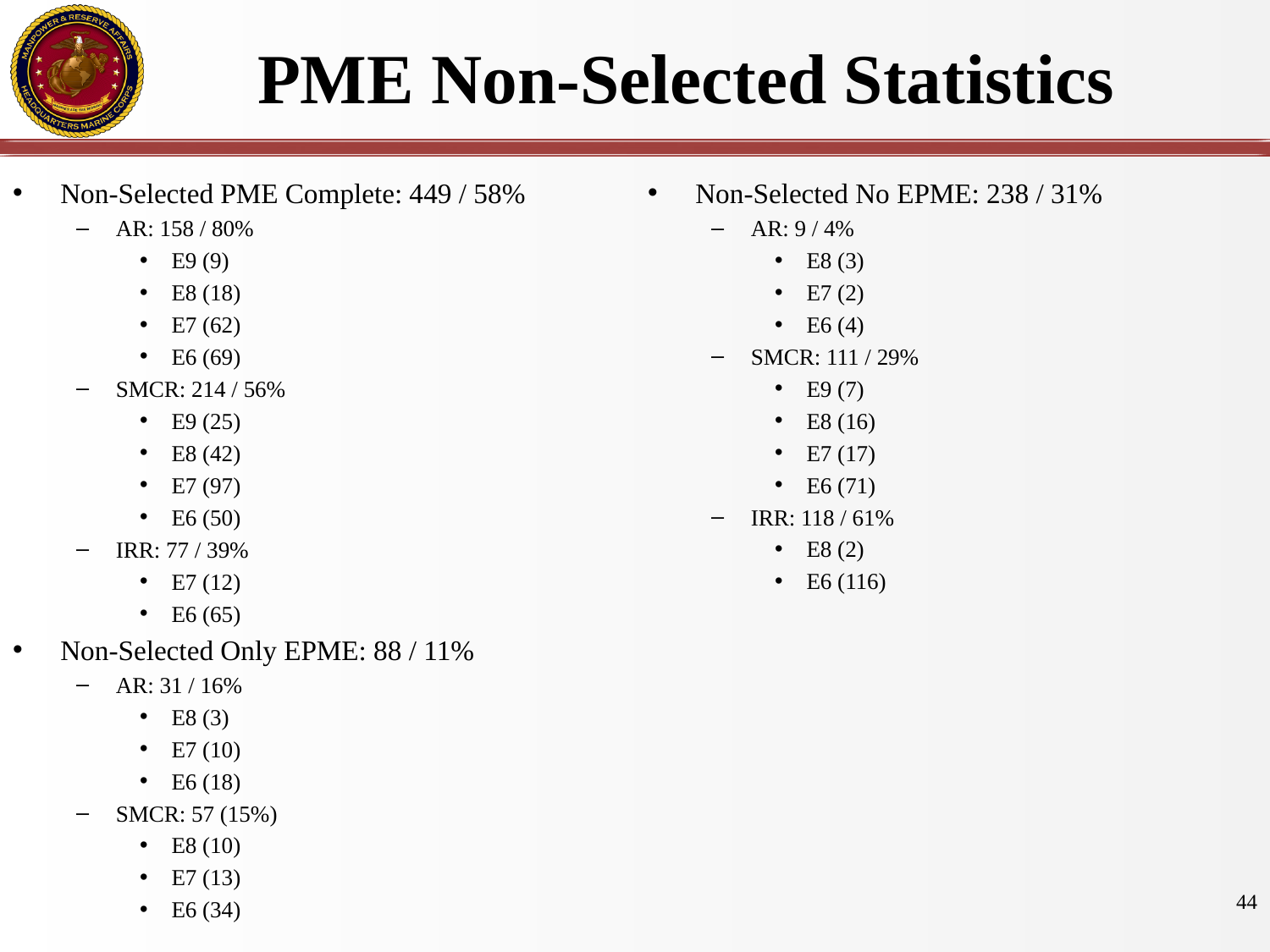

# PME Non-Selected Statistics
Non-Selected PME Complete: 449 / 58%
AR: 158 / 80%
E9 (9)
E8 (18)
E7 (62)
E6 (69)
SMCR: 214 / 56%
E9 (25)
E8 (42)
E7 (97)
E6 (50)
IRR: 77 / 39%
E7 (12)
E6 (65)
Non-Selected Only EPME: 88 / 11%
AR: 31 / 16%
E8 (3)
E7 (10)
E6 (18)
SMCR: 57 (15%)
E8 (10)
E7 (13)
E6 (34)
Non-Selected No EPME: 238 / 31%
AR: 9 / 4%
E8 (3)
E7 (2)
E6 (4)
SMCR: 111 / 29%
E9 (7)
E8 (16)
E7 (17)
E6 (71)
IRR: 118 / 61%
E8 (2)
E6 (116)

44